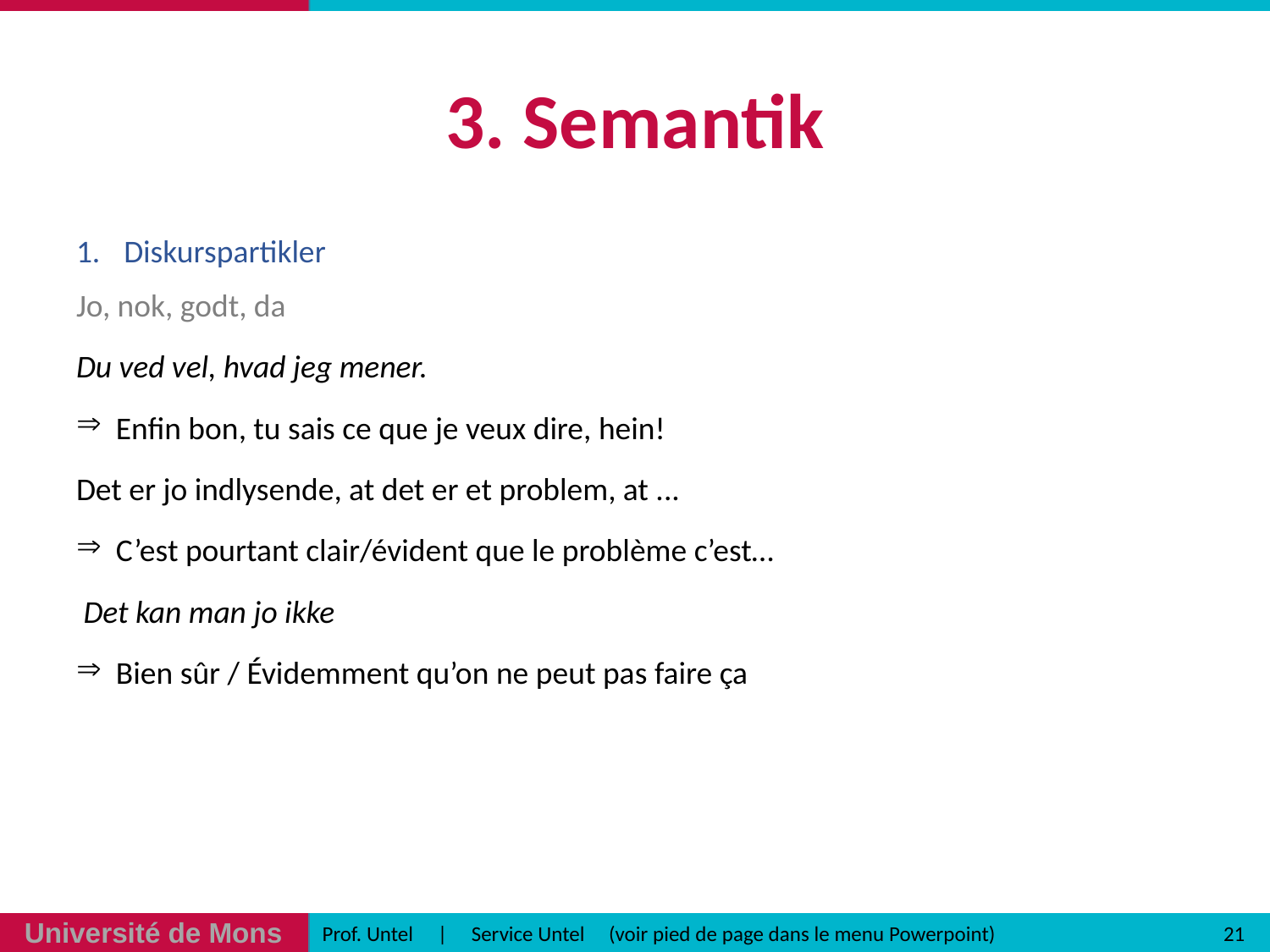

# 3. Semantik
Diskurspartikler
Jo, nok, godt, da
Du ved vel, hvad jeg mener.
Enfin bon, tu sais ce que je veux dire, hein!
Det er jo indlysende, at det er et problem, at ...
C’est pourtant clair/évident que le problème c’est…
 Det kan man jo ikke
Bien sûr / Évidemment qu’on ne peut pas faire ça

21
Prof. Untel     |     Service Untel     (voir pied de page dans le menu Powerpoint)